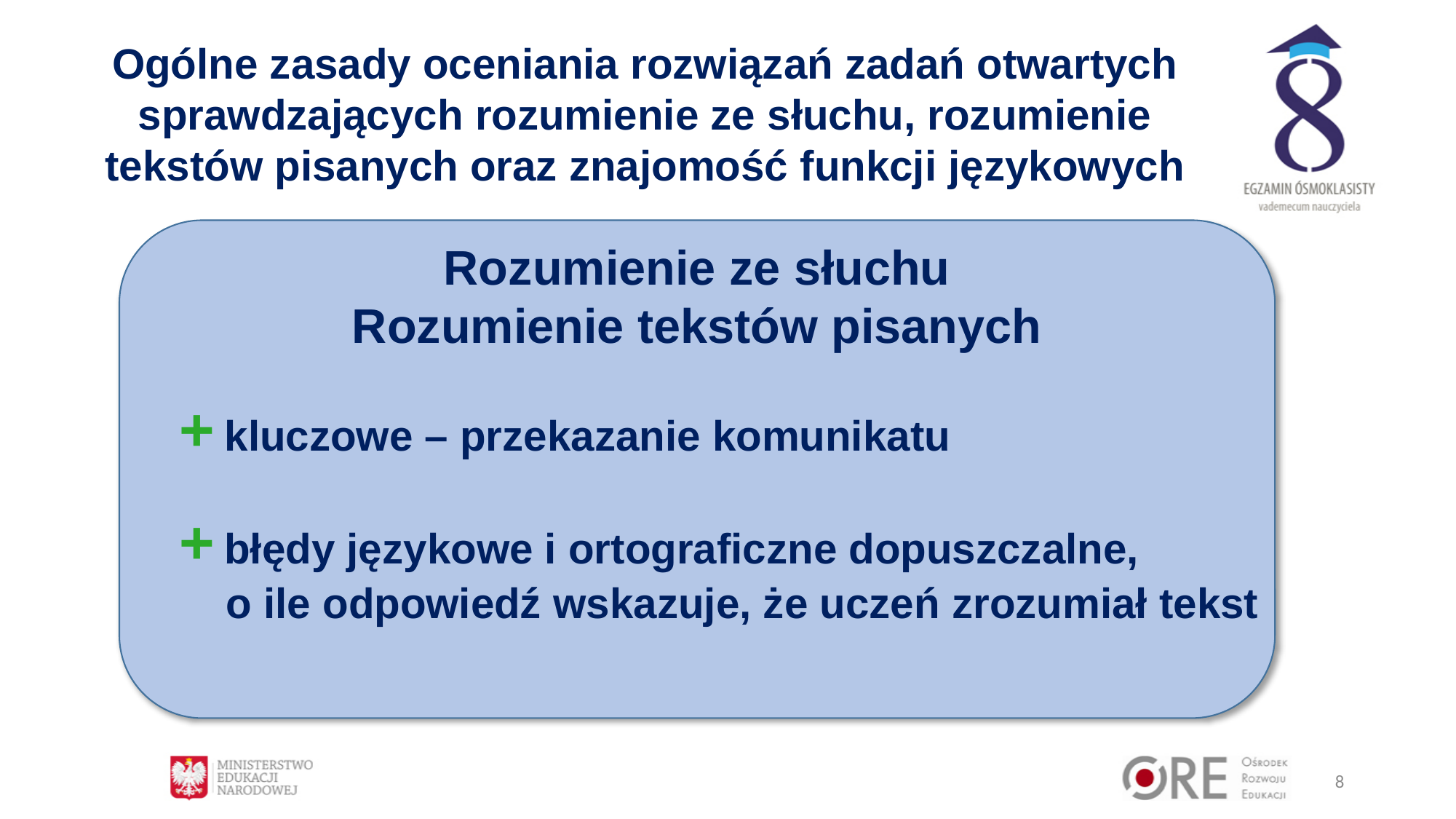

Ogólne zasady oceniania rozwiązań zadań otwartych sprawdzających rozumienie ze słuchu, rozumienie tekstów pisanych oraz znajomość funkcji językowych
Rozumienie ze słuchu
Rozumienie tekstów pisanych

+ kluczowe – przekazanie komunikatu
+ błędy językowe i ortograficzne dopuszczalne,
    o ile odpowiedź wskazuje, że uczeń zrozumiał tekst
8